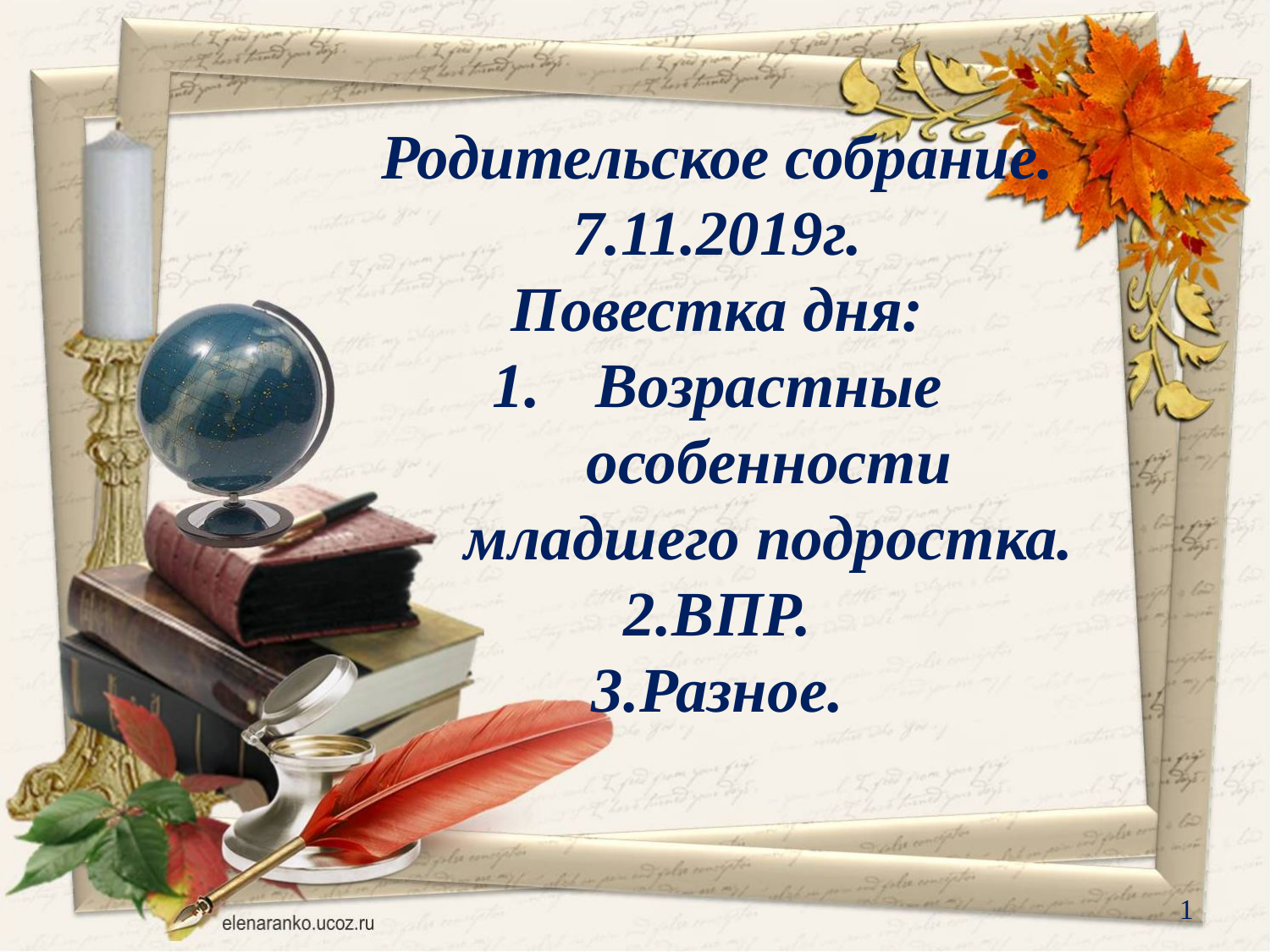

Родительское собрание.
7.11.2019г.
Повестка дня:
Возрастные особенности младшего подростка.
2.ВПР.
3.Разное.

1